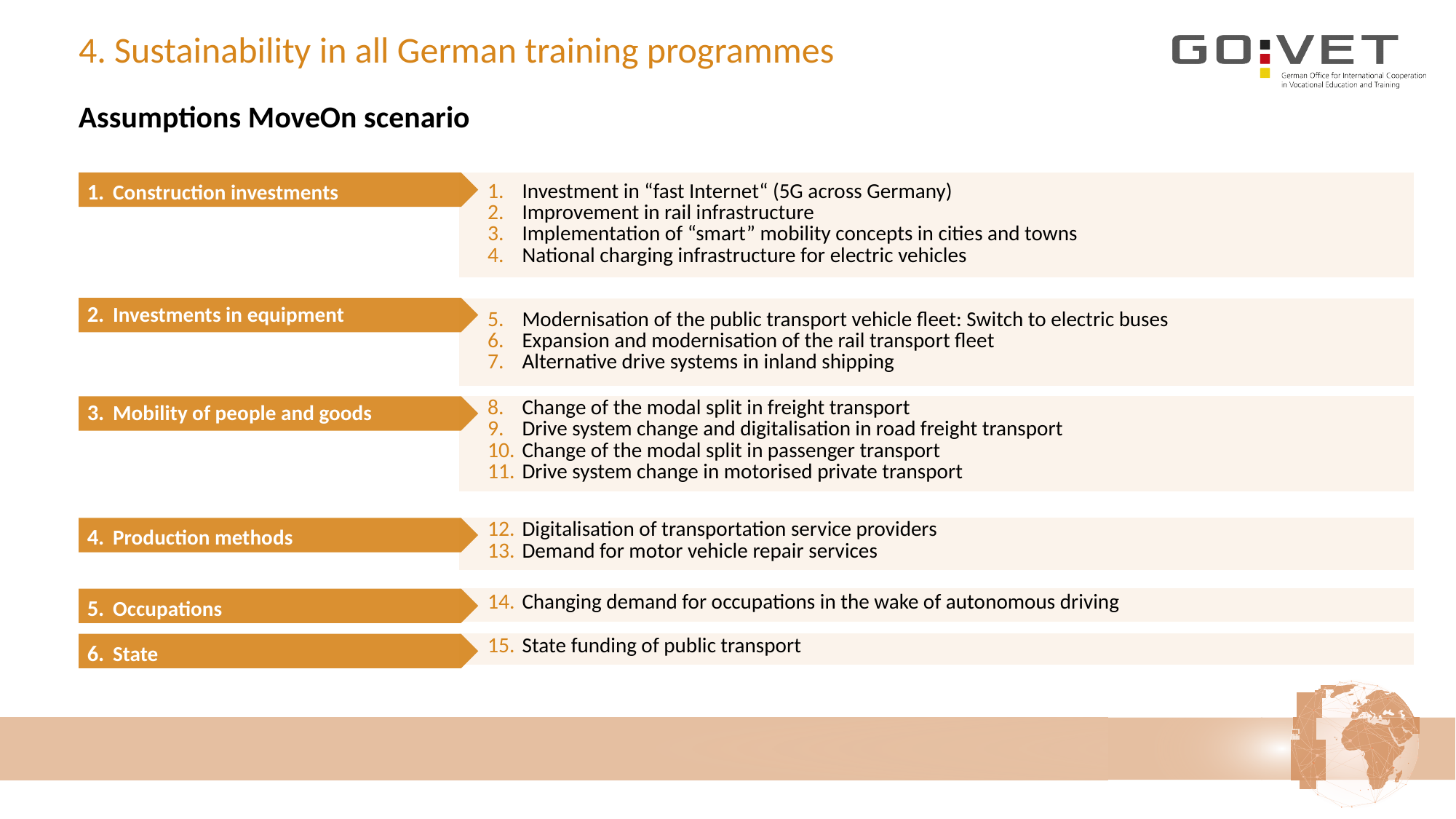

# 4. Sustainability in all German training programmes
Assumptions MoveOn scenario
| Investment in “fast Internet“ (5G across Germany) Improvement in rail infrastructure Implementation of “smart” mobility concepts in cities and towns National charging infrastructure for electric vehicles |
| --- |
Construction investments
| Modernisation of the public transport vehicle fleet: Switch to electric buses Expansion and modernisation of the rail transport fleet Alternative drive systems in inland shipping |
| --- |
Investments in equipment
| Change of the modal split in freight transport Drive system change and digitalisation in road freight transport Change of the modal split in passenger transport Drive system change in motorised private transport |
| --- |
Mobility of people and goods
| Digitalisation of transportation service providers Demand for motor vehicle repair services |
| --- |
Production methods
| Changing demand for occupations in the wake of autonomous driving |
| --- |
Occupations
| State funding of public transport |
| --- |
State